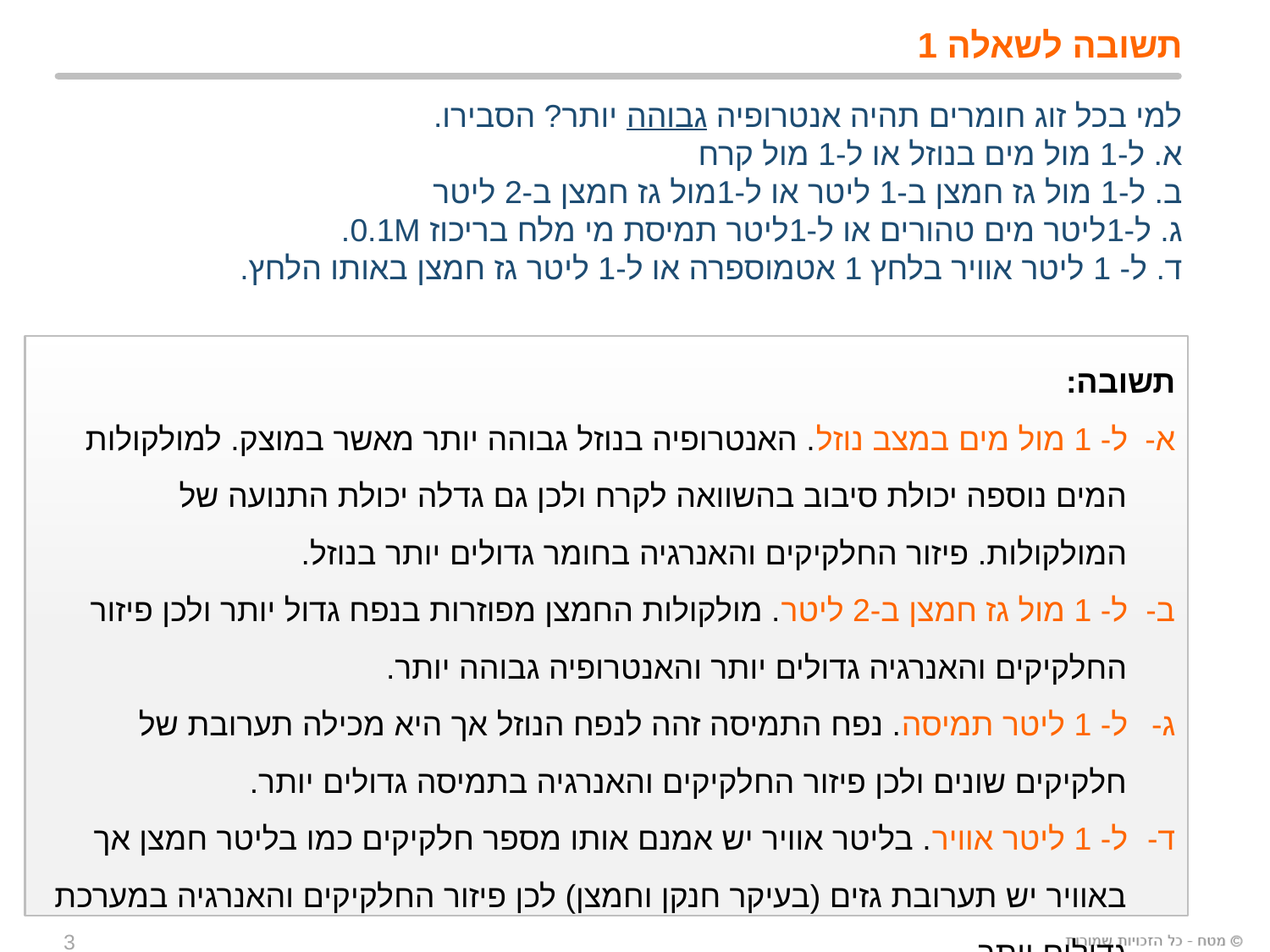

# תשובה לשאלה 1
למי בכל זוג חומרים תהיה אנטרופיה גבוהה יותר? הסבירו.
א. ל-1 מול מים בנוזל או ל-1 מול קרח
ב. ל-1 מול גז חמצן ב-1 ליטר או ל-1מול גז חמצן ב-2 ליטר
ג. ל-1ליטר מים טהורים או ל-1ליטר תמיסת מי מלח בריכוז 0.1M.
ד. ל- 1 ליטר אוויר בלחץ 1 אטמוספרה או ל-1 ליטר גז חמצן באותו הלחץ.
תשובה:
ל- 1 מול מים במצב נוזל. האנטרופיה בנוזל גבוהה יותר מאשר במוצק. למולקולות המים נוספה יכולת סיבוב בהשוואה לקרח ולכן גם גדלה יכולת התנועה של המולקולות. פיזור החלקיקים והאנרגיה בחומר גדולים יותר בנוזל.
ל- 1 מול גז חמצן ב-2 ליטר. מולקולות החמצן מפוזרות בנפח גדול יותר ולכן פיזור החלקיקים והאנרגיה גדולים יותר והאנטרופיה גבוהה יותר.
ל- 1 ליטר תמיסה. נפח התמיסה זהה לנפח הנוזל אך היא מכילה תערובת של חלקיקים שונים ולכן פיזור החלקיקים והאנרגיה בתמיסה גדולים יותר.
ל- 1 ליטר אוויר. בליטר אוויר יש אמנם אותו מספר חלקיקים כמו בליטר חמצן אך באוויר יש תערובת גזים (בעיקר חנקן וחמצן) לכן פיזור החלקיקים והאנרגיה במערכת גדולים יותר.

3